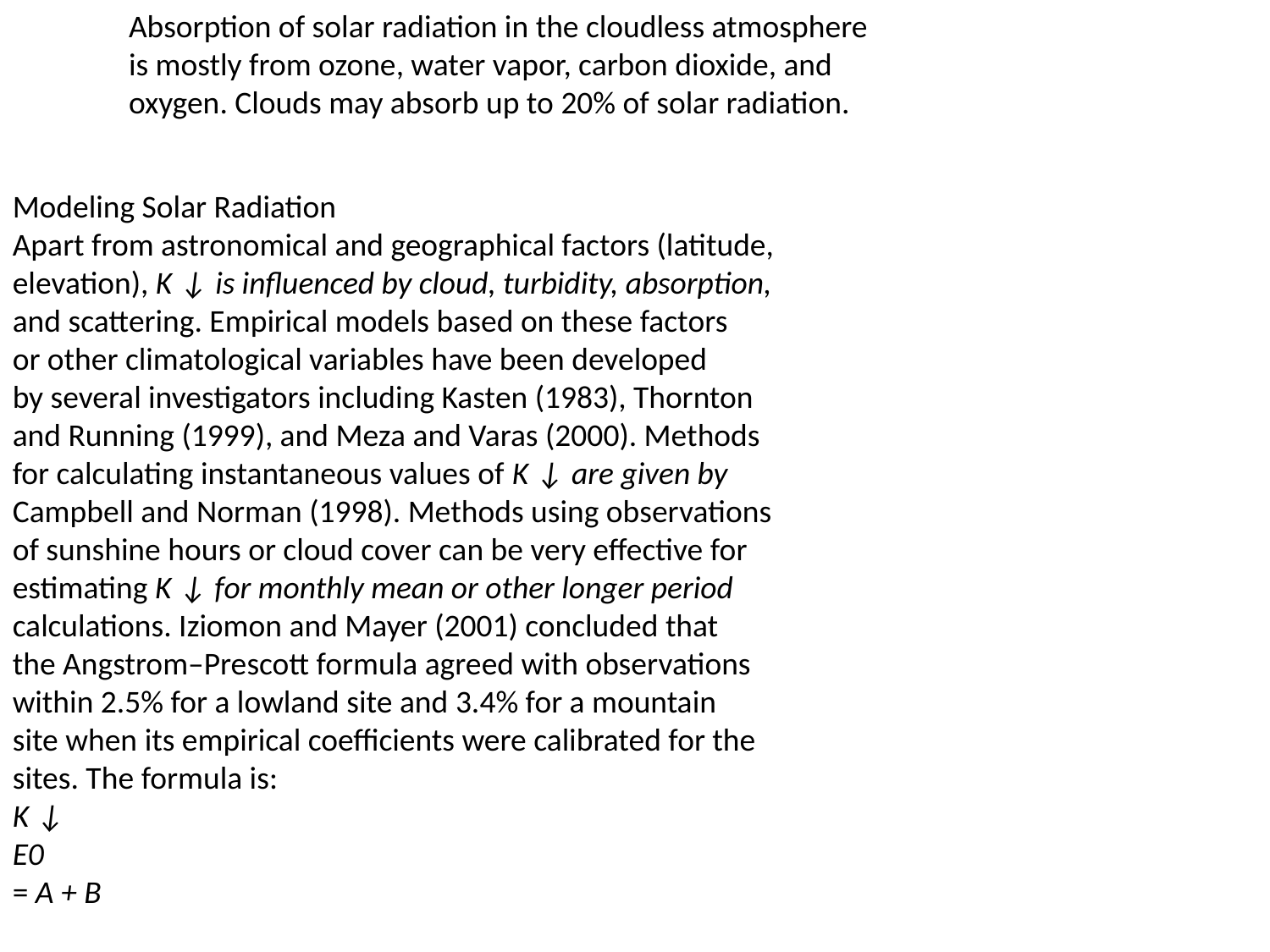

Absorption of solar radiation in the cloudless atmosphere
is mostly from ozone, water vapor, carbon dioxide, and
oxygen. Clouds may absorb up to 20% of solar radiation.

Modeling Solar Radiation
Apart from astronomical and geographical factors (latitude,
elevation), K ↓ is influenced by cloud, turbidity, absorption,
and scattering. Empirical models based on these factors
or other climatological variables have been developed
by several investigators including Kasten (1983), Thornton
and Running (1999), and Meza and Varas (2000). Methods
for calculating instantaneous values of K ↓ are given by
Campbell and Norman (1998). Methods using observations
of sunshine hours or cloud cover can be very effective for
estimating K ↓ for monthly mean or other longer period
calculations. Iziomon and Mayer (2001) concluded that
the Angstrom–Prescott formula agreed with observations
within 2.5% for a lowland site and 3.4% for a mountain
site when its empirical coefficients were calibrated for the
sites. The formula is:
K ↓
E0
= A + B

S
S0